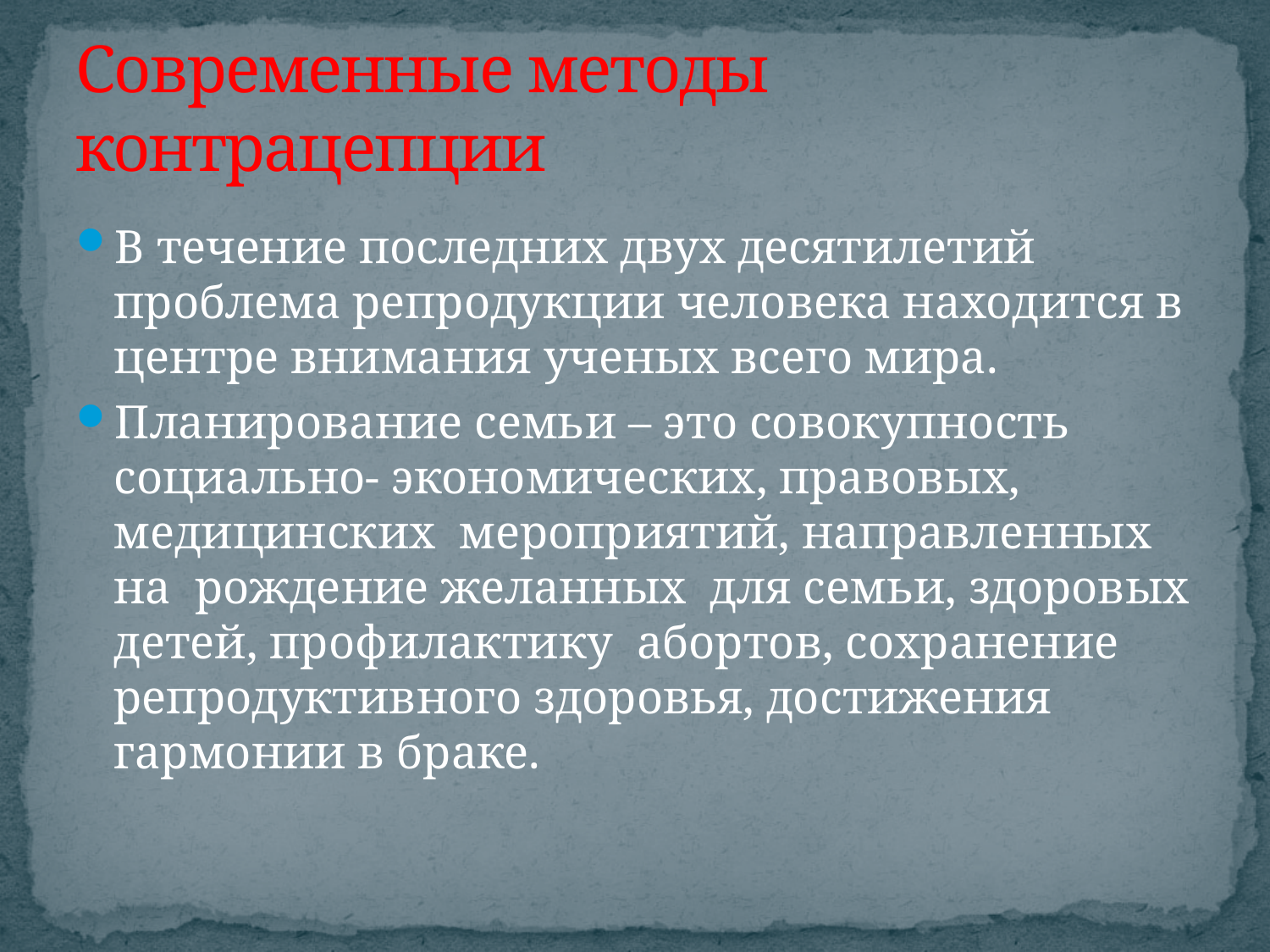

# Современные методы контрацепции
В течение последних двух десятилетий проблема репродукции человека находится в центре внимания ученых всего мира.
Планирование семьи – это совокупность социально- экономических, правовых, медицинских  мероприятий, направленных на  рождение желанных  для семьи, здоровых детей, профилактику  абортов, сохранение репродуктивного здоровья, достижения гармонии в браке.